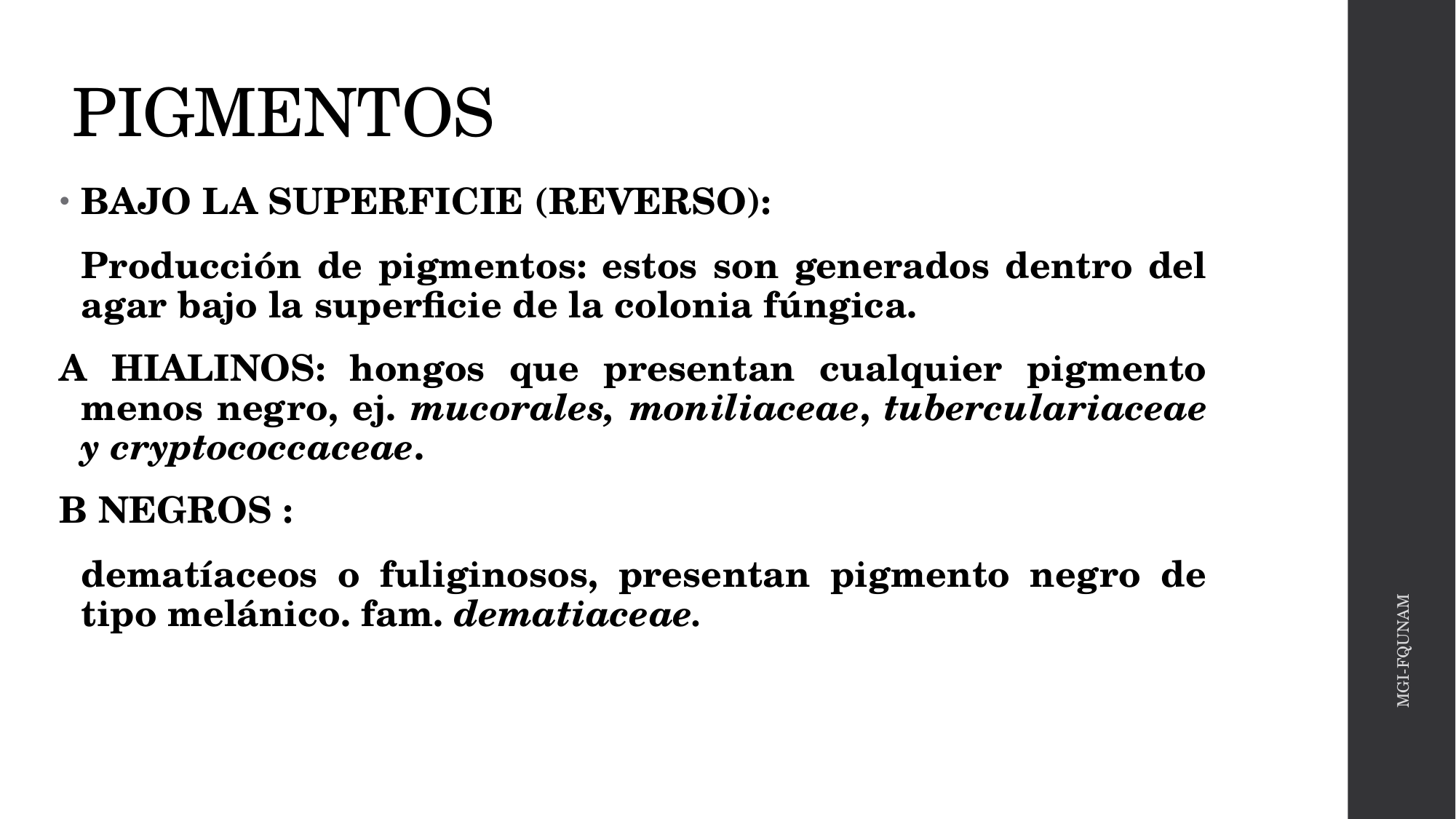

# PIGMENTOS
BAJO LA SUPERFICIE (REVERSO):
	Producción de pigmentos: estos son generados dentro del agar bajo la superficie de la colonia fúngica.
A HIALINOS: hongos que presentan cualquier pigmento menos negro, ej. mucorales, moniliaceae, tuberculariaceae y cryptococcaceae.
B NEGROS :
	dematíaceos o fuliginosos, presentan pigmento negro de tipo melánico. fam. dematiaceae.

MGI-FQUNAM